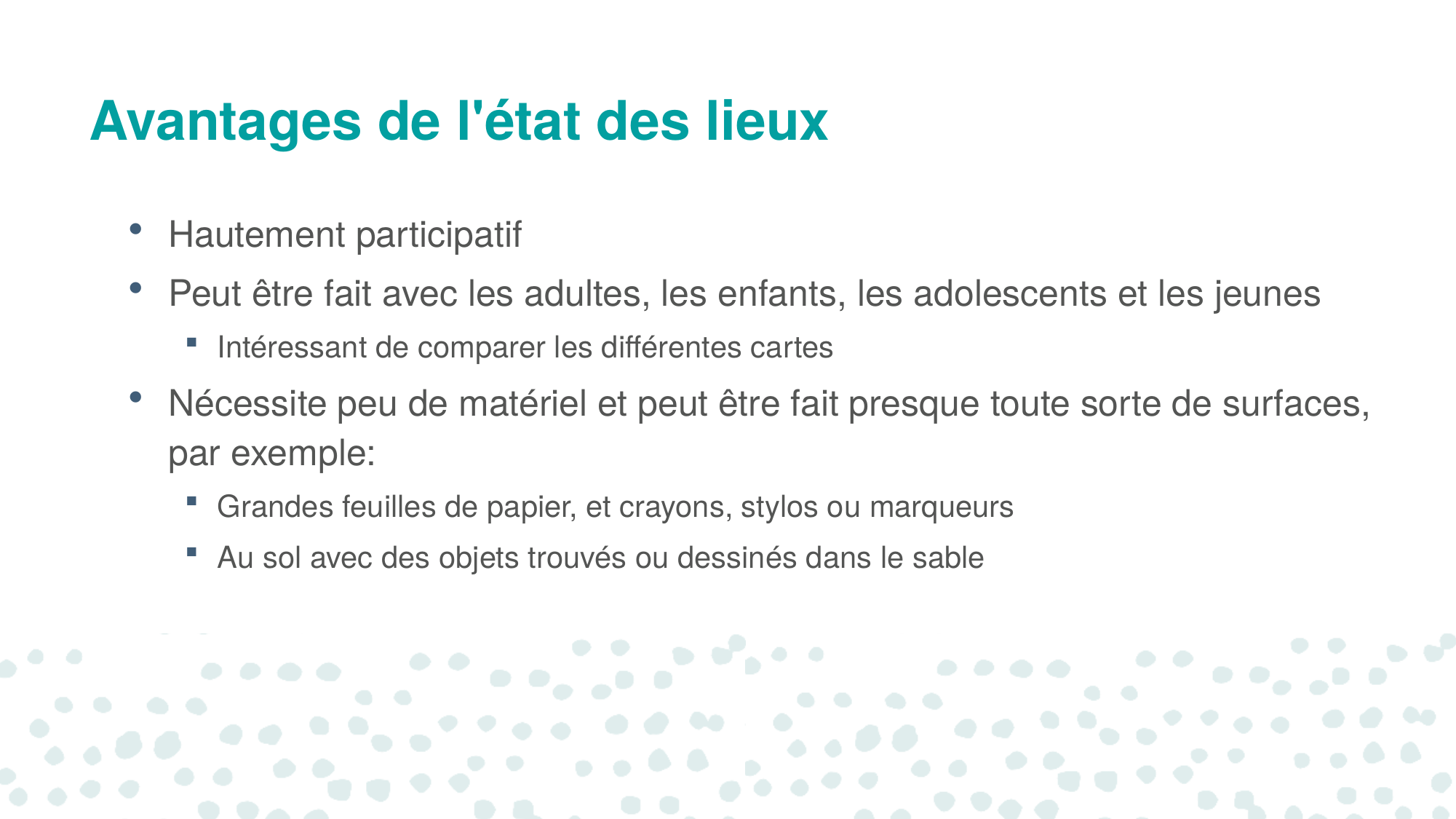

# Avantages de l'état des lieux
Hautement participatif
Peut être fait avec les adultes, les enfants, les adolescents et les jeunes
Intéressant de comparer les différentes cartes
Nécessite peu de matériel et peut être fait presque toute sorte de surfaces, par exemple:
Grandes feuilles de papier, et crayons, stylos ou marqueurs
Au sol avec des objets trouvés ou dessinés dans le sable